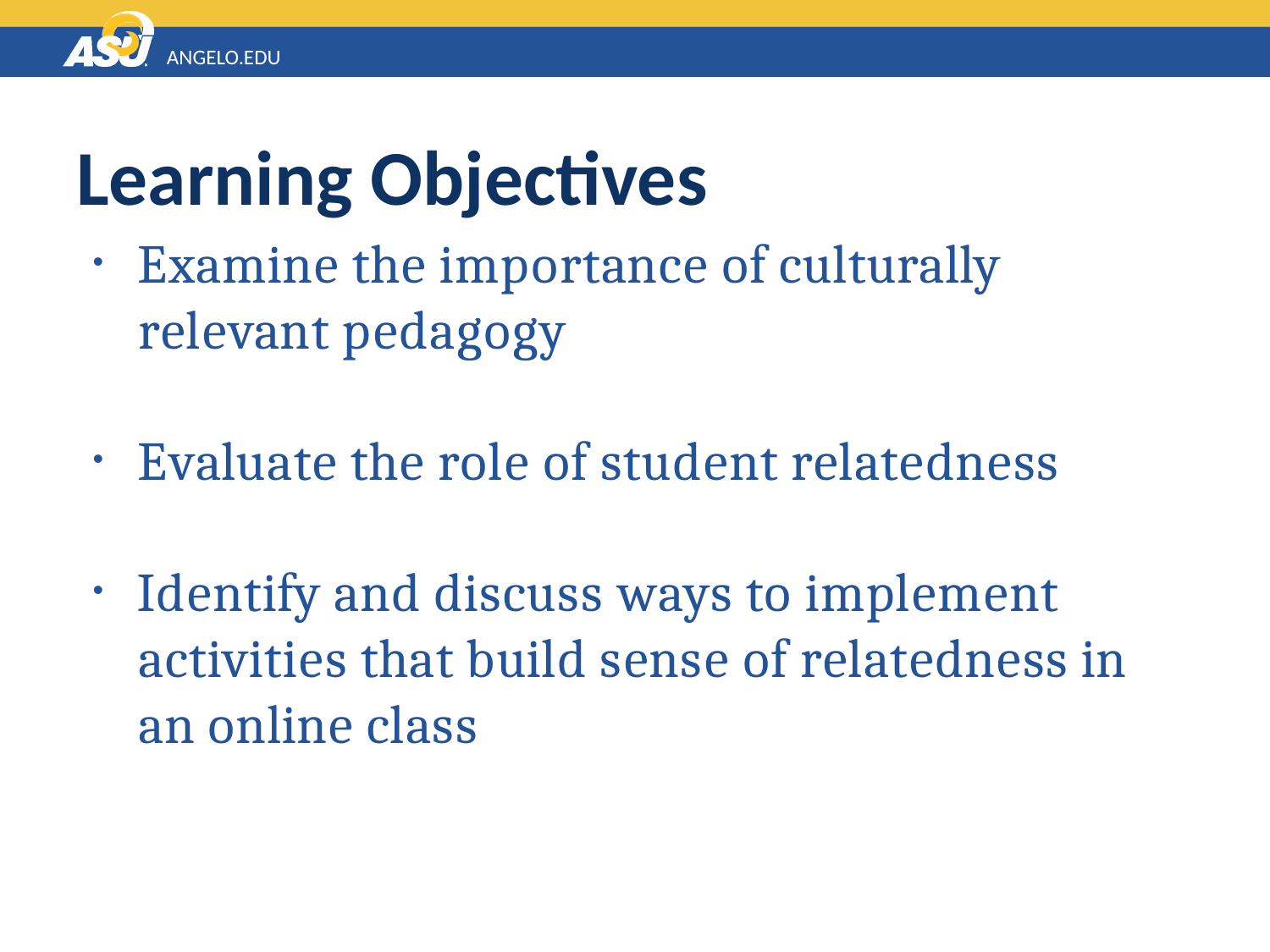

# Learning Objectives
Examine the importance of culturally relevant pedagogy
Evaluate the role of student relatedness
Identify and discuss ways to implement activities that build sense of relatedness in an online class